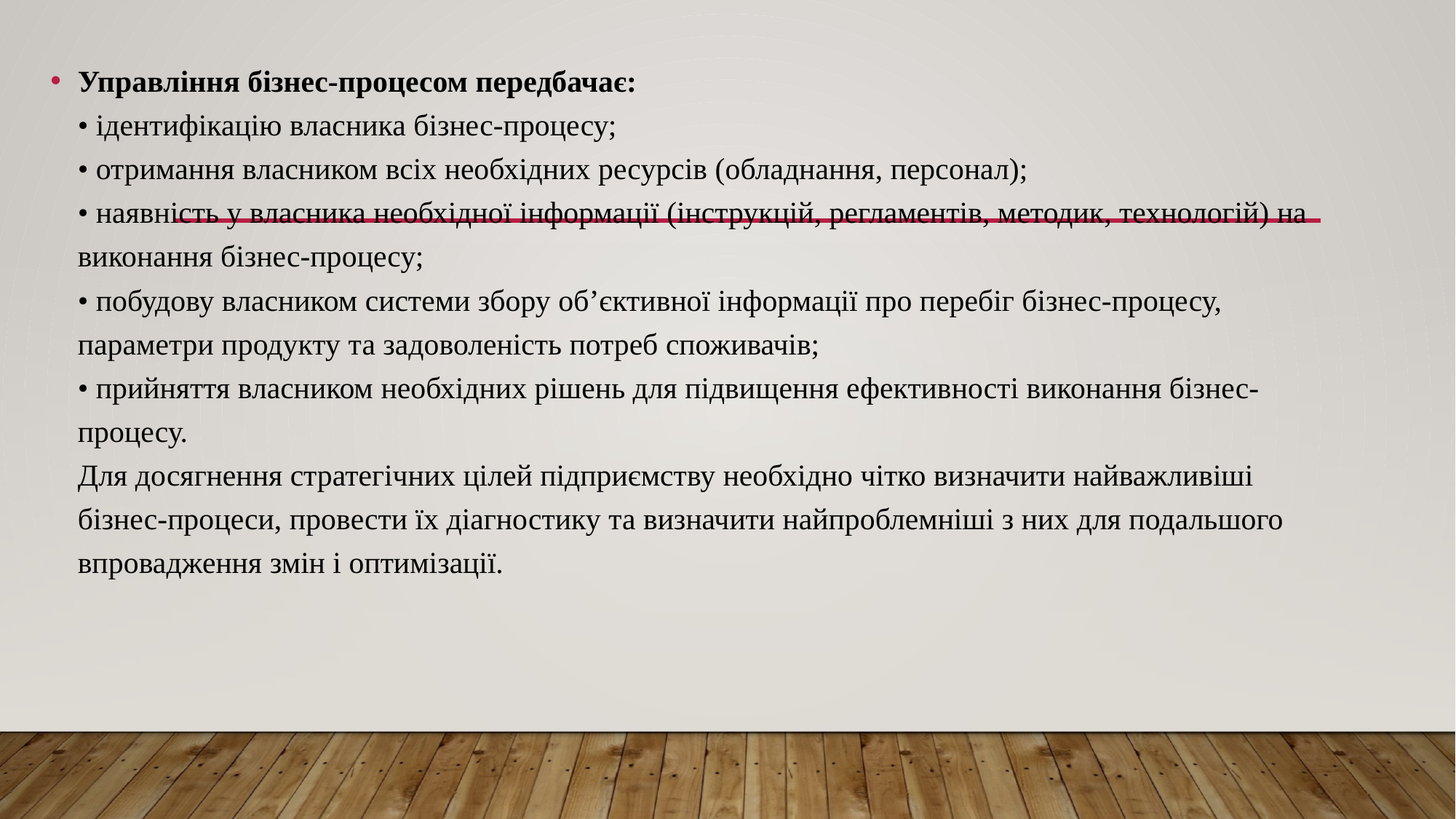

Управління бізнес-процесом передбачає:
• ідентифікацію власника бізнес-процесу;
• отримання власником всіх необхідних ресурсів (обладнання, персонал);
• наявність у власника необхідної інформації (інструкцій, регламентів, методик, технологій) на виконання бізнес-процесу;
• побудову власником системи збору об’єктивної інформації про перебіг бізнес-процесу, параметри продукту та задоволеність потреб споживачів;
• прийняття власником необхідних рішень для підвищення ефективності виконання бізнес-процесу.
Для досягнення стратегічних цілей підприємству необхідно чітко визначити найважливіші бізнес-процеси, провести їх діагностику та визначити найпроблемніші з них для подальшого впровадження змін і оптимізації.